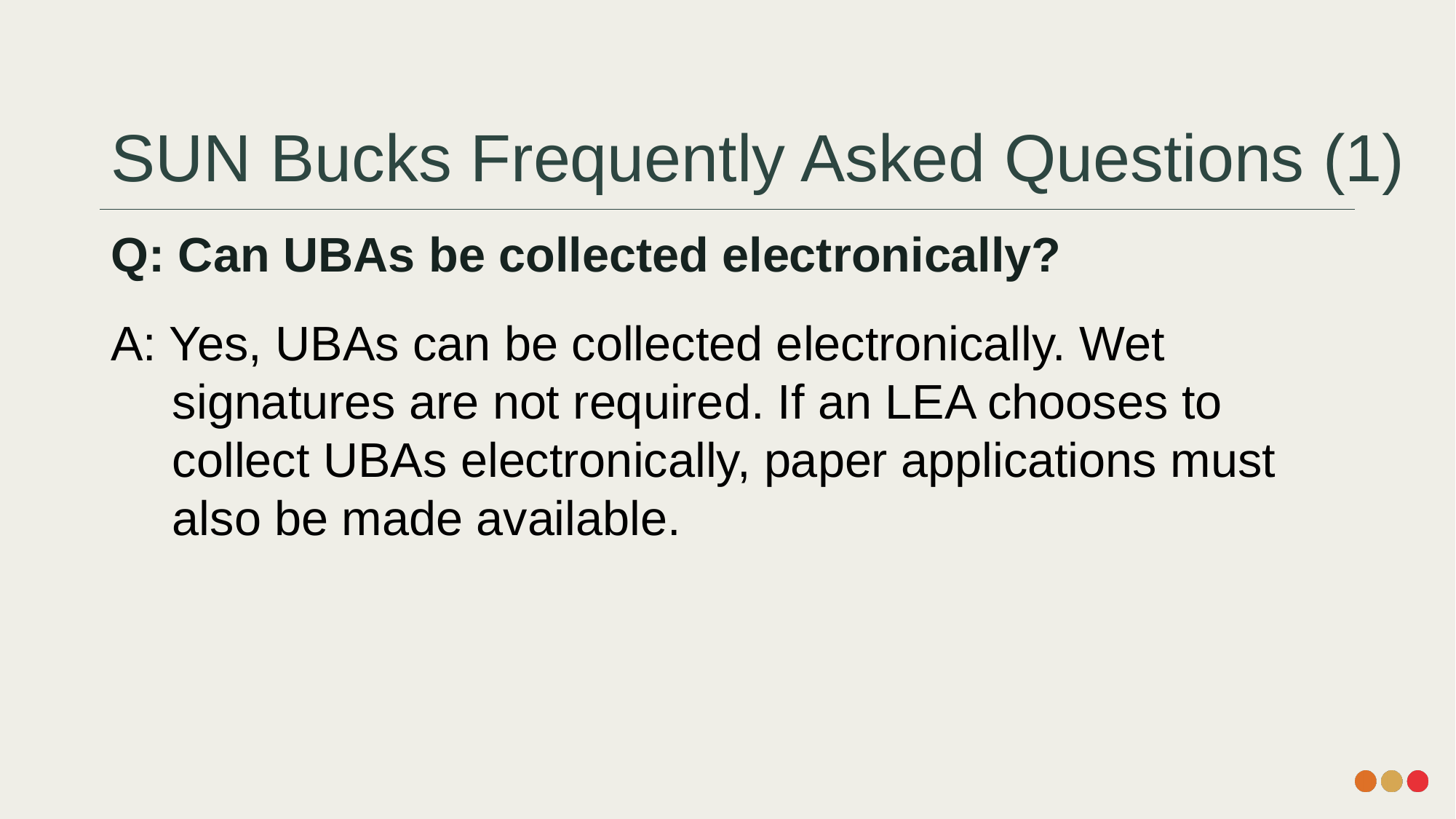

# SUN Bucks Frequently Asked Questions (1)
Q: Can UBAs be collected electronically?
A: Yes, UBAs can be collected electronically. Wet signatures are not required. If an LEA chooses to collect UBAs electronically, paper applications must also be made available.